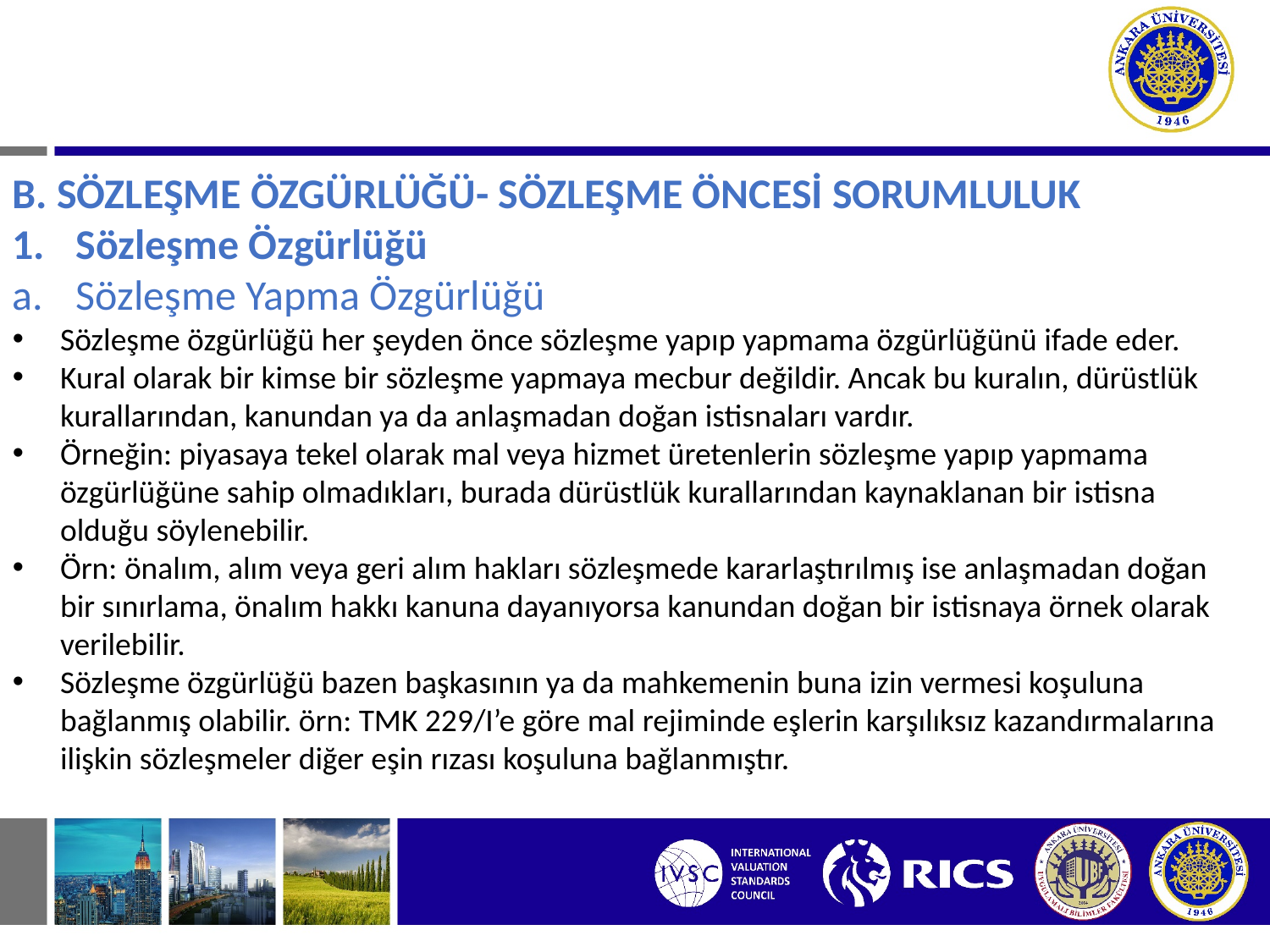

# I. SÖZLEŞMEDEN DOĞAN BORÇ İLİŞKİLERİ B. SÖZLEŞME ÖZGÜRLÜĞÜ- SÖZLEŞME ÖNCESİ SORUMLULUK
B. SÖZLEŞME ÖZGÜRLÜĞÜ- SÖZLEŞME ÖNCESİ SORUMLULUK
Sözleşme Özgürlüğü
Sözleşme Yapma Özgürlüğü
Sözleşme özgürlüğü her şeyden önce sözleşme yapıp yapmama özgürlüğünü ifade eder.
Kural olarak bir kimse bir sözleşme yapmaya mecbur değildir. Ancak bu kuralın, dürüstlük kurallarından, kanundan ya da anlaşmadan doğan istisnaları vardır.
Örneğin: piyasaya tekel olarak mal veya hizmet üretenlerin sözleşme yapıp yapmama özgürlüğüne sahip olmadıkları, burada dürüstlük kurallarından kaynaklanan bir istisna olduğu söylenebilir.
Örn: önalım, alım veya geri alım hakları sözleşmede kararlaştırılmış ise anlaşmadan doğan bir sınırlama, önalım hakkı kanuna dayanıyorsa kanundan doğan bir istisnaya örnek olarak verilebilir.
Sözleşme özgürlüğü bazen başkasının ya da mahkemenin buna izin vermesi koşuluna bağlanmış olabilir. örn: TMK 229/I’e göre mal rejiminde eşlerin karşılıksız kazandırmalarına ilişkin sözleşmeler diğer eşin rızası koşuluna bağlanmıştır.